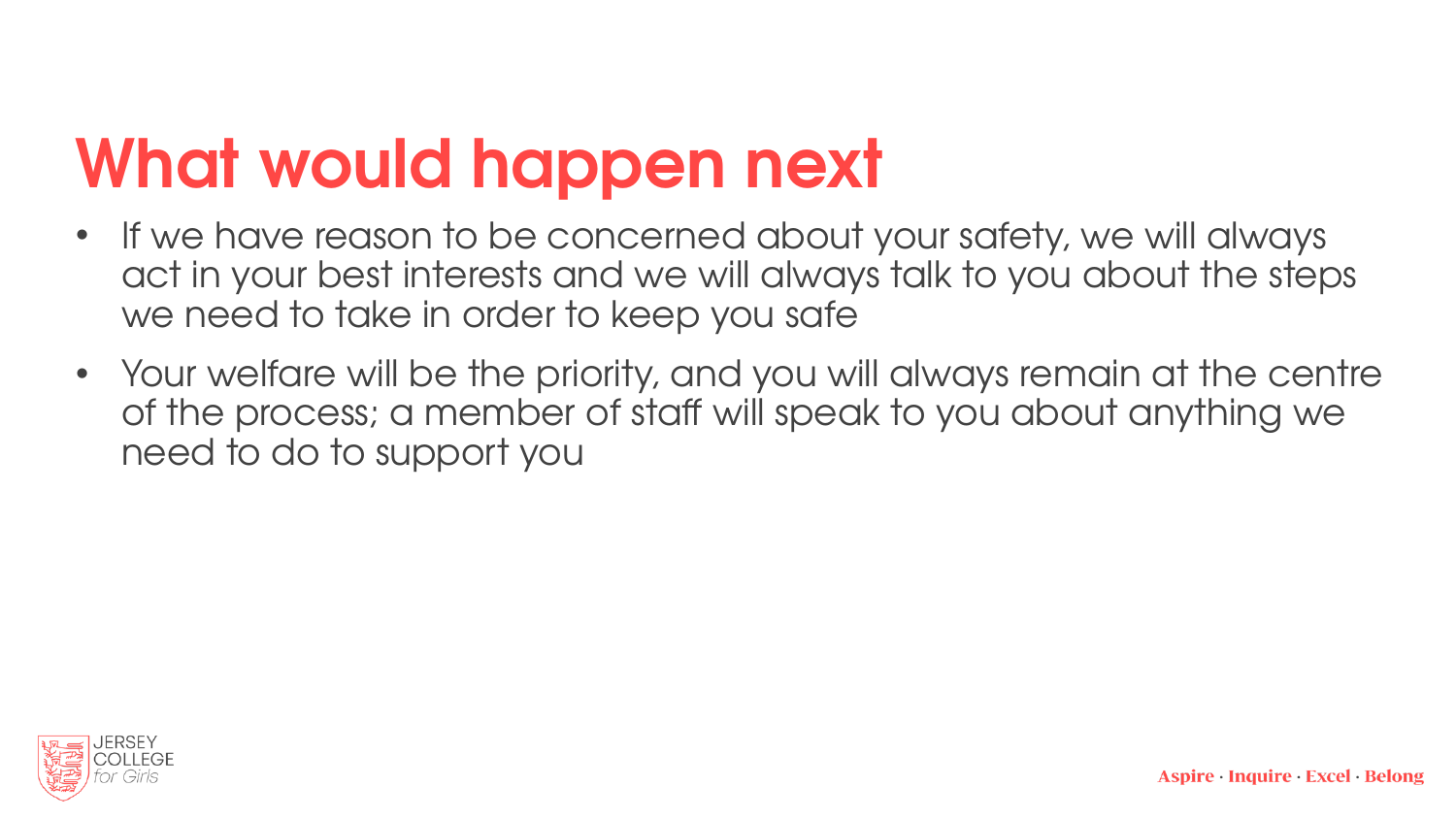

# What would happen next
If we have reason to be concerned about your safety, we will always act in your best interests and we will always talk to you about the steps we need to take in order to keep you safe
Your welfare will be the priority, and you will always remain at the centre of the process; a member of staff will speak to you about anything we need to do to support you